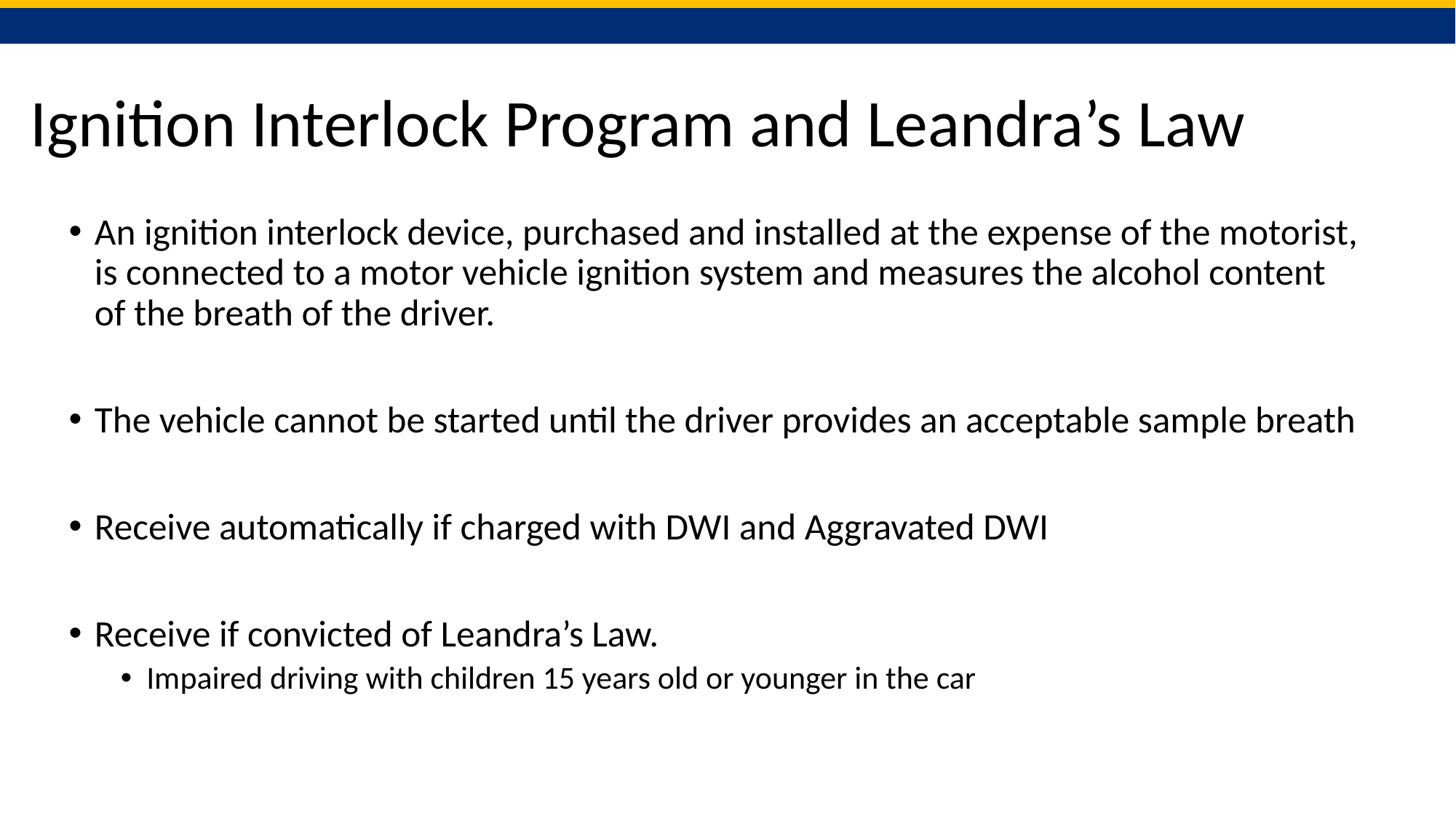

# Ignition Interlock Program and Leandra’s Law
An ignition interlock device, purchased and installed at the expense of the motorist, is connected to a motor vehicle ignition system and measures the alcohol content of the breath of the driver.

The vehicle cannot be started until the driver provides an acceptable sample breath

Receive automatically if charged with DWI and Aggravated DWI

Receive if convicted of Leandra’s Law.
Impaired driving with children 15 years old or younger in the car